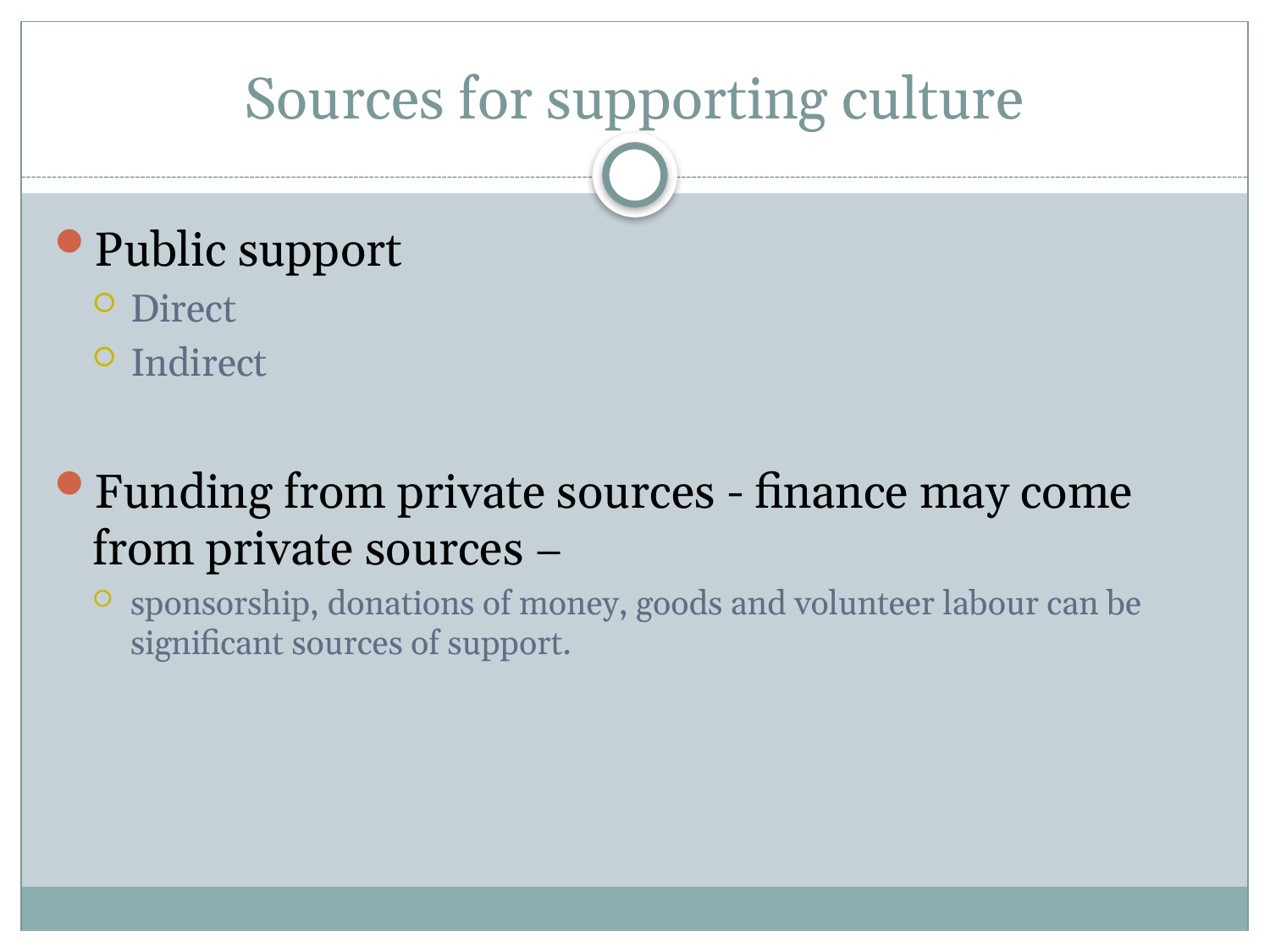

# Sources for supporting culture
Public support
Direct
Indirect

Funding from private sources - finance may come from private sources –
sponsorship, donations of money, goods and volunteer labour can be significant sources of support.